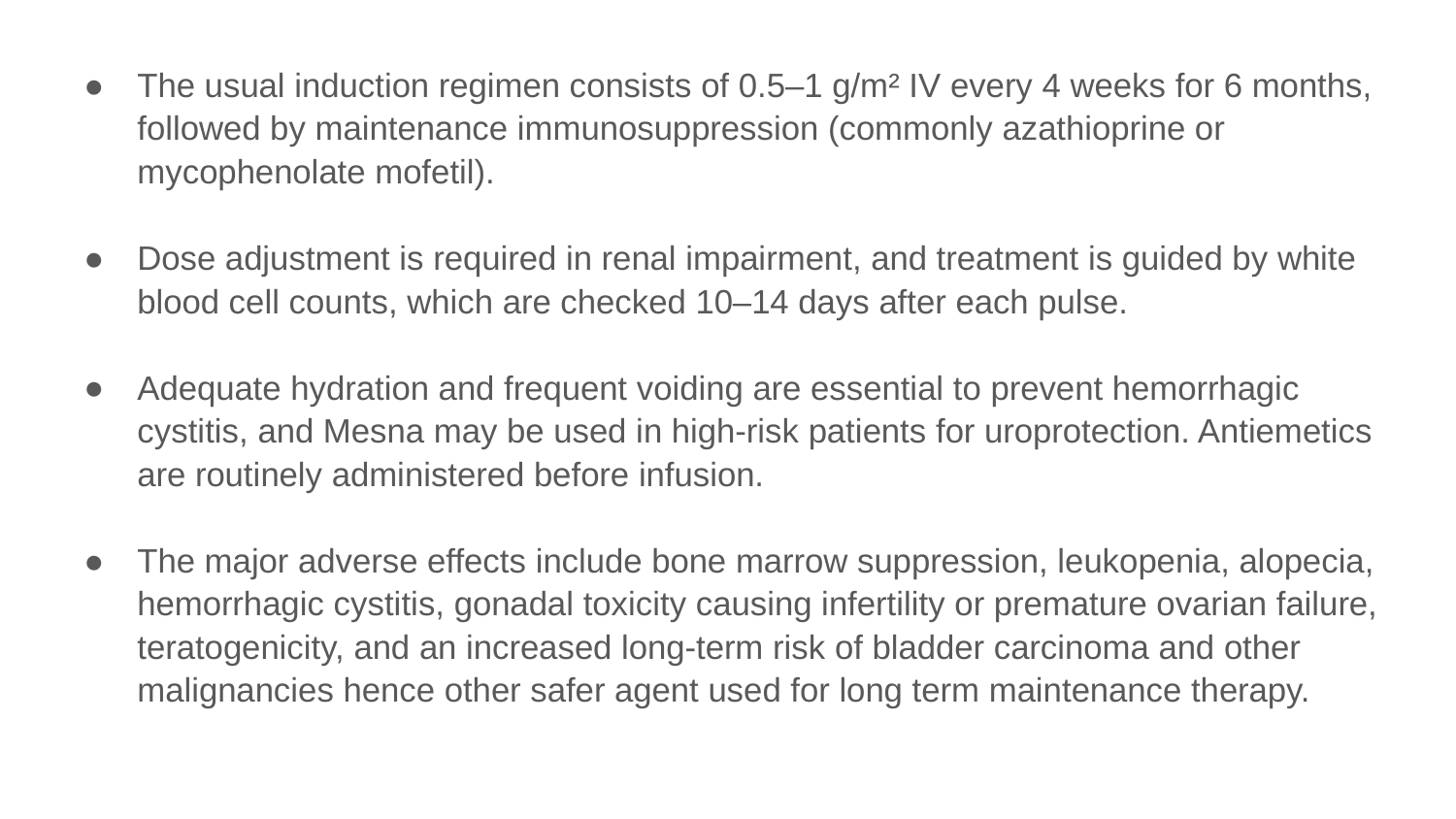

The usual induction regimen consists of 0.5–1 g/m² IV every 4 weeks for 6 months, followed by maintenance immunosuppression (commonly azathioprine or mycophenolate mofetil).

Dose adjustment is required in renal impairment, and treatment is guided by white blood cell counts, which are checked 10–14 days after each pulse.

Adequate hydration and frequent voiding are essential to prevent hemorrhagic cystitis, and Mesna may be used in high-risk patients for uroprotection. Antiemetics are routinely administered before infusion.

The major adverse effects include bone marrow suppression, leukopenia, alopecia, hemorrhagic cystitis, gonadal toxicity causing infertility or premature ovarian failure, teratogenicity, and an increased long-term risk of bladder carcinoma and other malignancies hence other safer agent used for long term maintenance therapy.